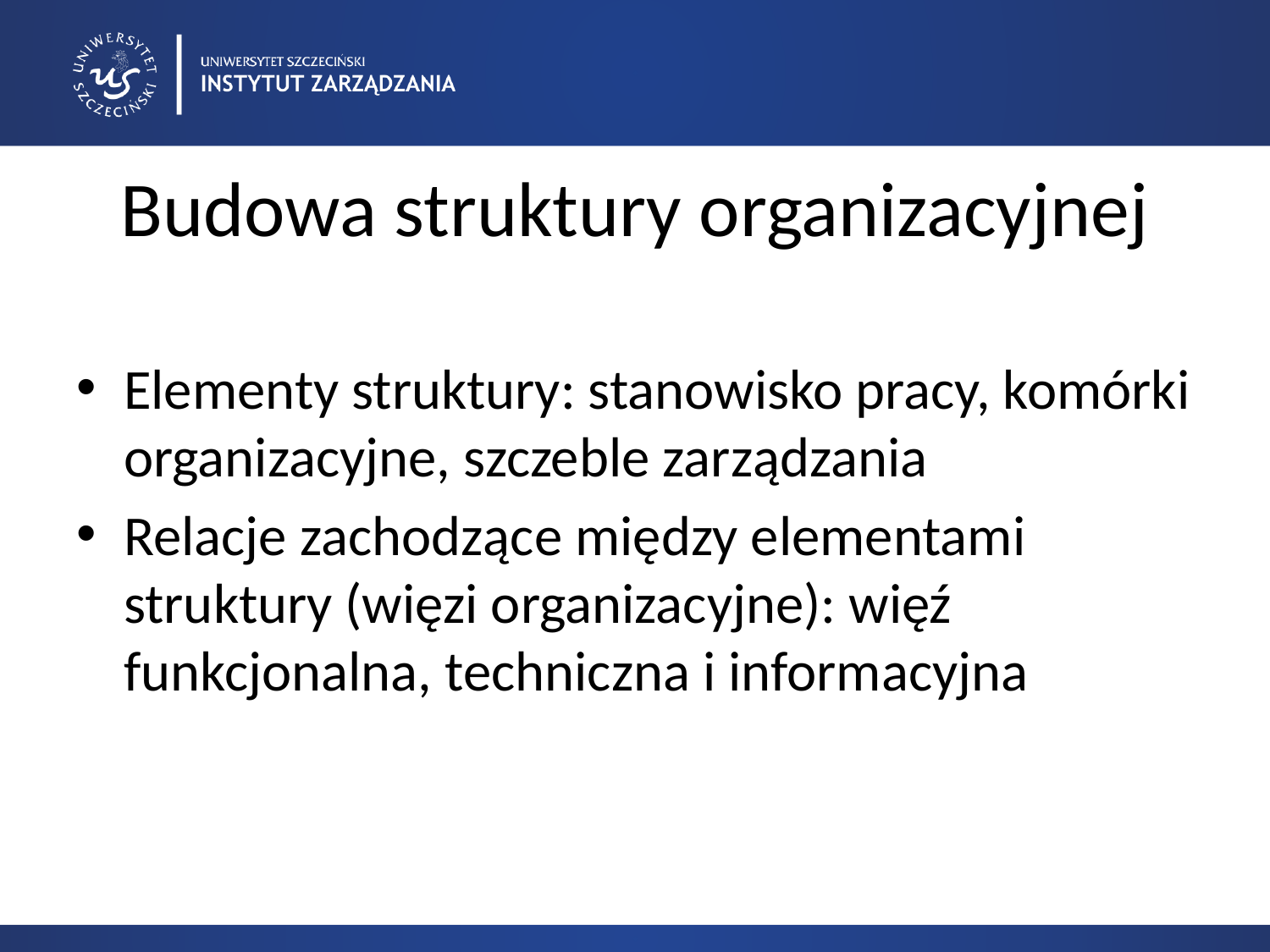

# Budowa struktury organizacyjnej
Elementy struktury: stanowisko pracy, komórki organizacyjne, szczeble zarządzania
Relacje zachodzące między elementami struktury (więzi organizacyjne): więź funkcjonalna, techniczna i informacyjna